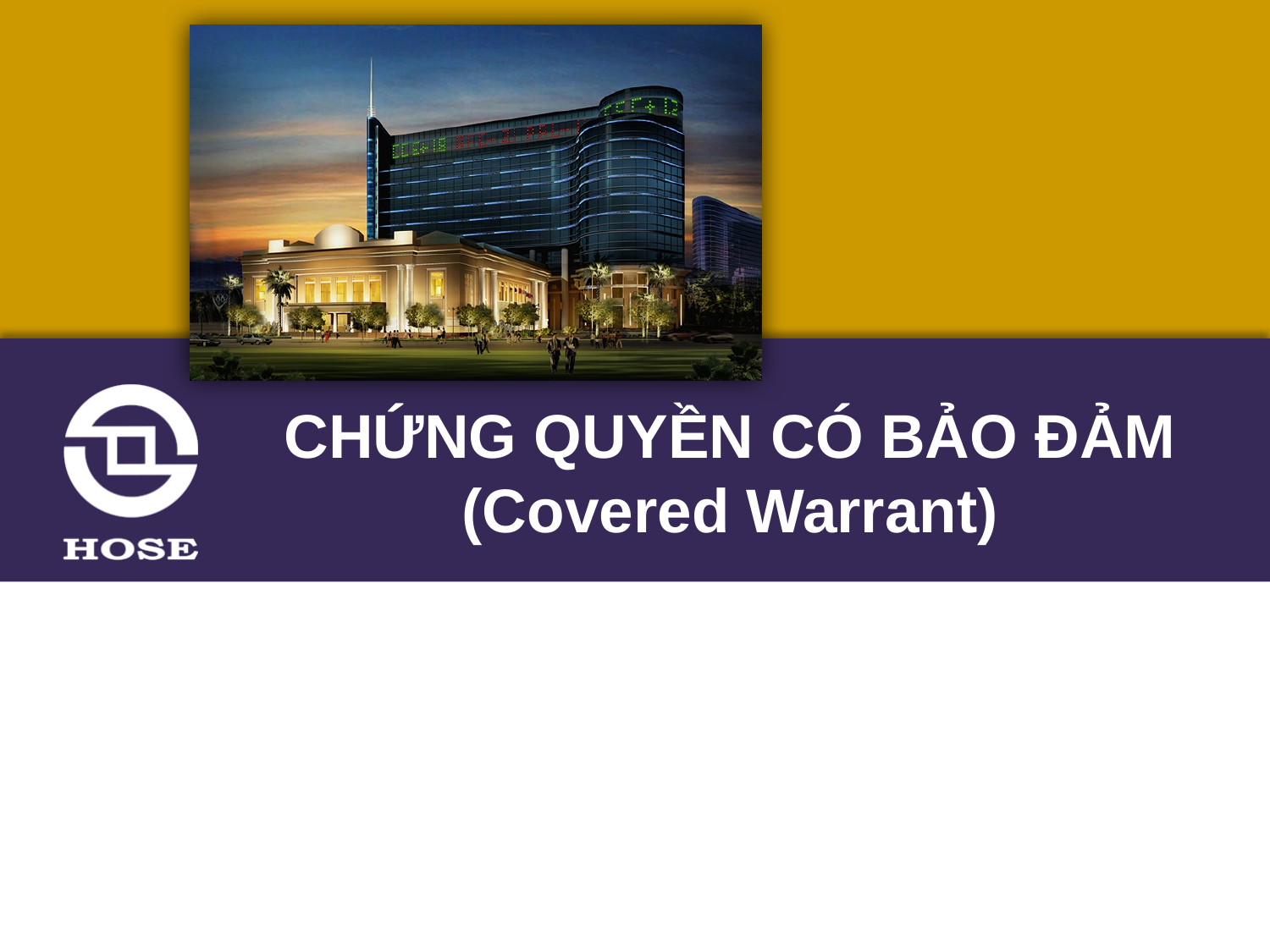

# CHỨNG QUYỀN CÓ BẢO ĐẢM (Covered Warrant)